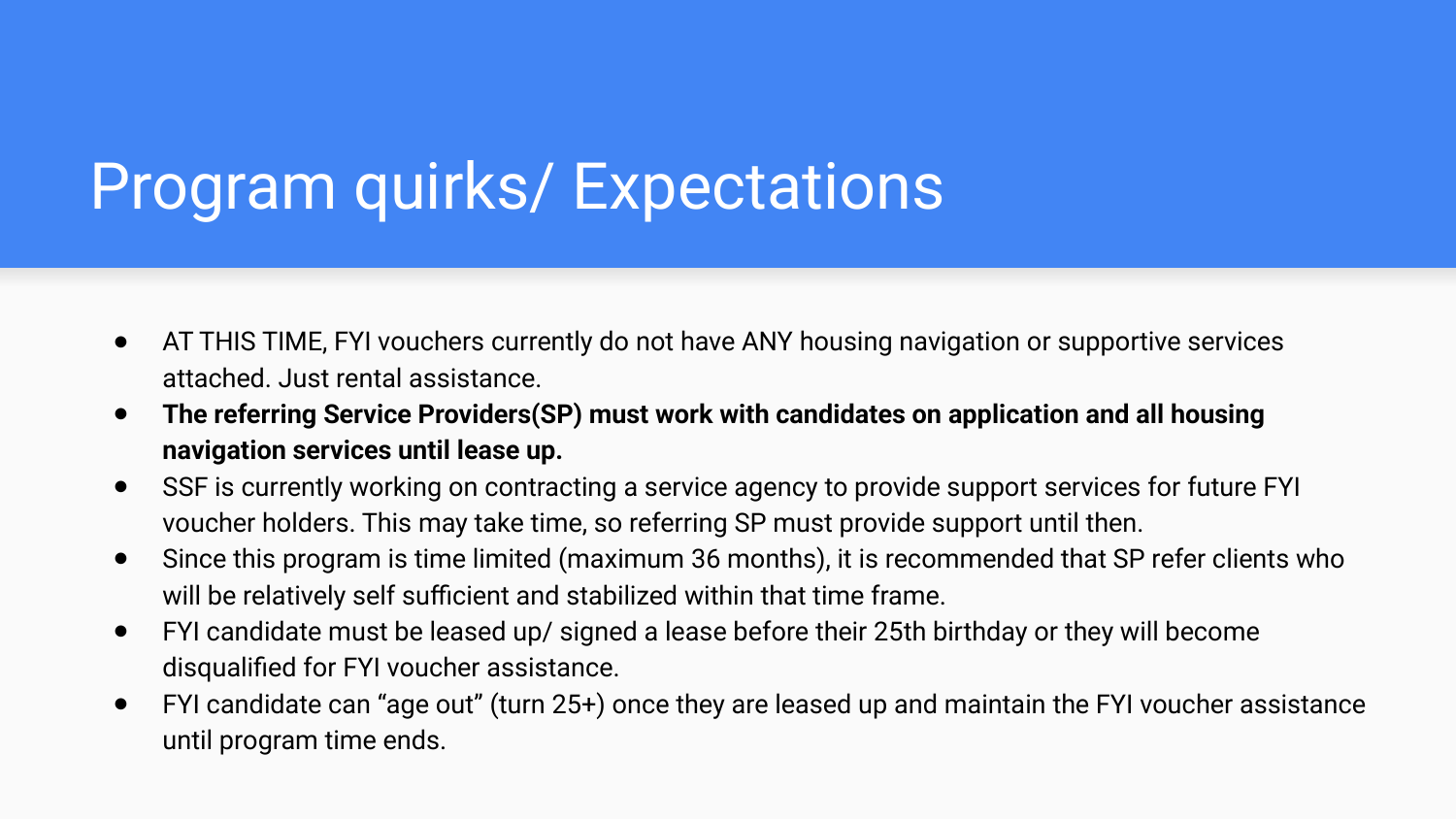

# Program quirks/ Expectations
AT THIS TIME, FYI vouchers currently do not have ANY housing navigation or supportive services attached. Just rental assistance.
The referring Service Providers(SP) must work with candidates on application and all housing navigation services until lease up.
SSF is currently working on contracting a service agency to provide support services for future FYI voucher holders. This may take time, so referring SP must provide support until then.
Since this program is time limited (maximum 36 months), it is recommended that SP refer clients who will be relatively self sufficient and stabilized within that time frame.
FYI candidate must be leased up/ signed a lease before their 25th birthday or they will become disqualified for FYI voucher assistance.
FYI candidate can “age out” (turn 25+) once they are leased up and maintain the FYI voucher assistance until program time ends.